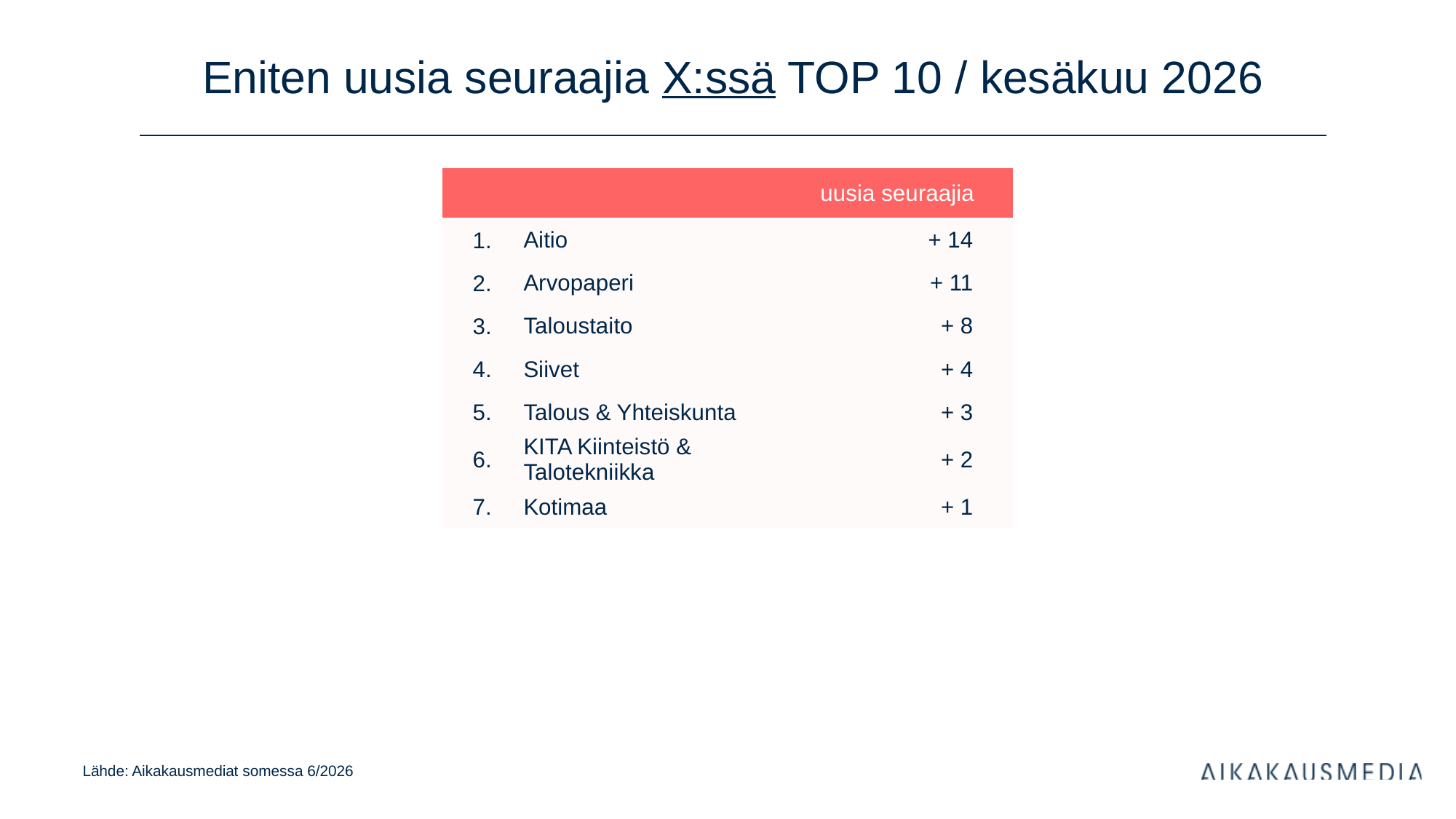

# Eniten uusia seuraajia X:ssä TOP 10 / kesäkuu 2026
| uusia seuraajia |  | kanavan tilaajia |  |
| --- | --- | --- | --- |
| 1. | Aitio | + 14 |  |
| 2. | Arvopaperi | + 11 |  |
| 3. | Taloustaito | + 8 |  |
| 4. | Siivet | + 4 |  |
| 5. | Talous & Yhteiskunta | + 3 |  |
| 6. | KITA Kiinteistö & Talotekniikka | + 2 |  |
| 7. | Kotimaa | + 1 |  |